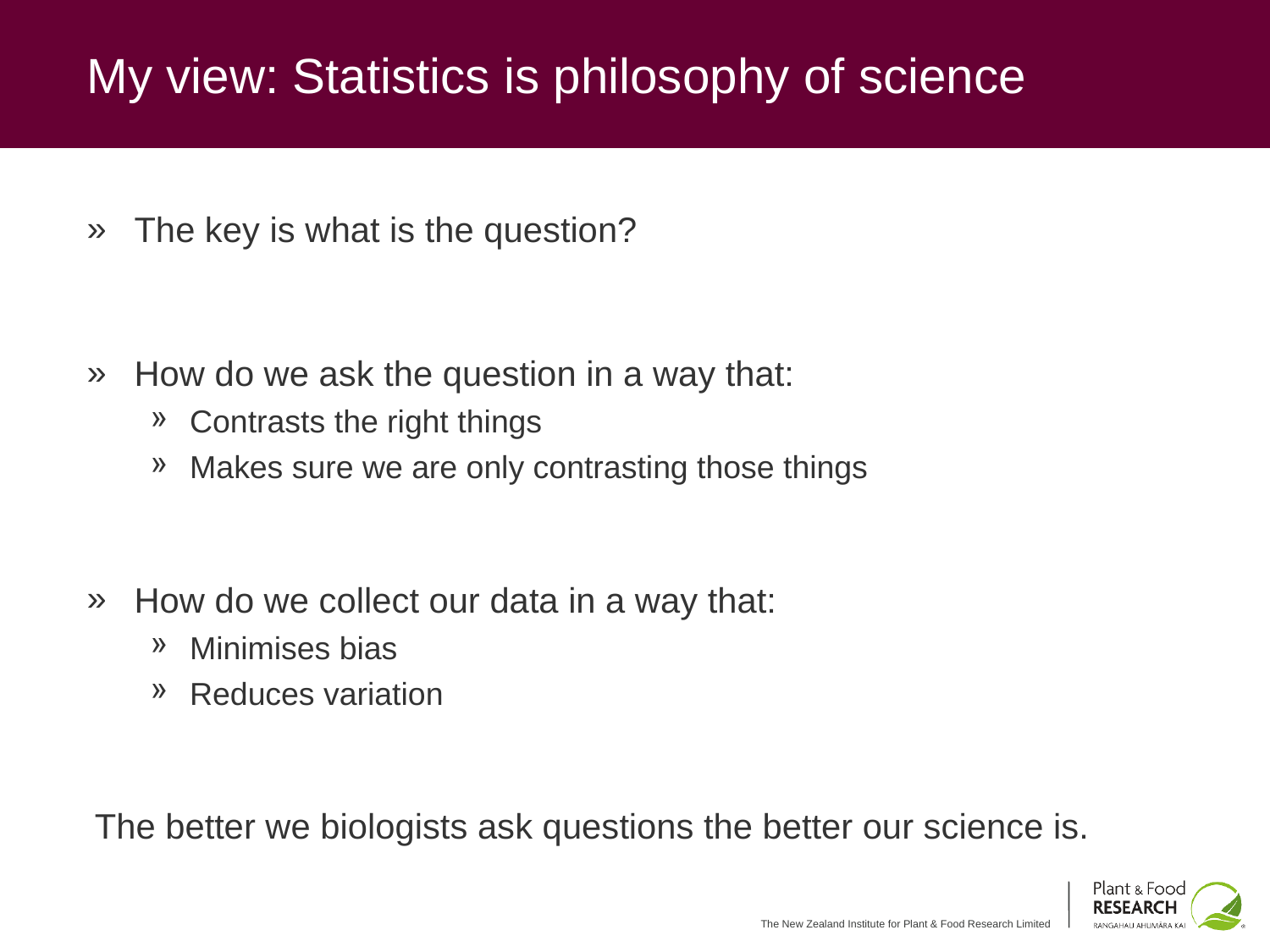

# My view: Statistics is philosophy of science
The key is what is the question?

How do we ask the question in a way that:
Contrasts the right things
Makes sure we are only contrasting those things

How do we collect our data in a way that:
Minimises bias
Reduces variation

The better we biologists ask questions the better our science is.